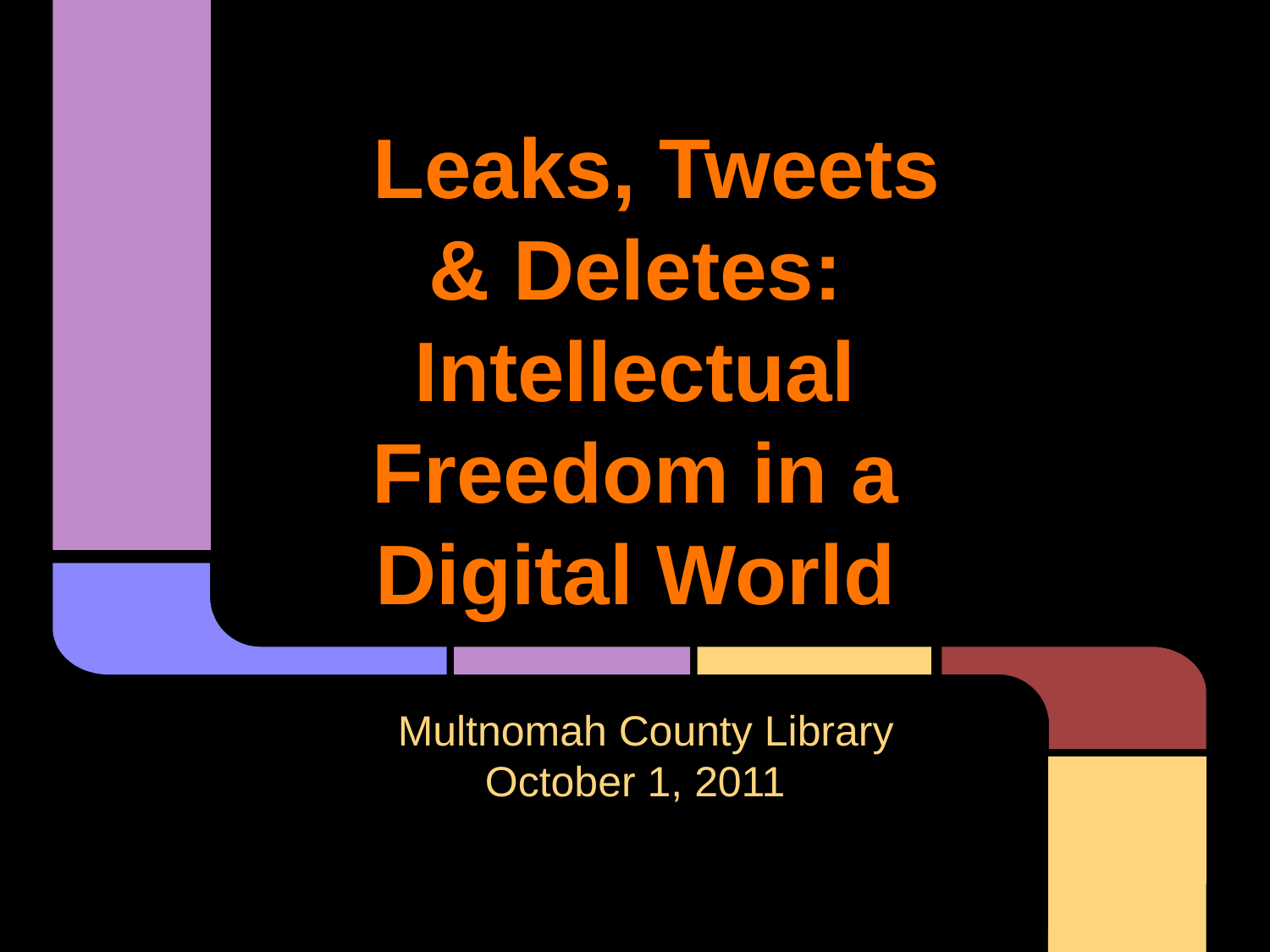

# Leaks, Tweets & Deletes: Intellectual Freedom in a Digital World
Multnomah County Library October 1, 2011